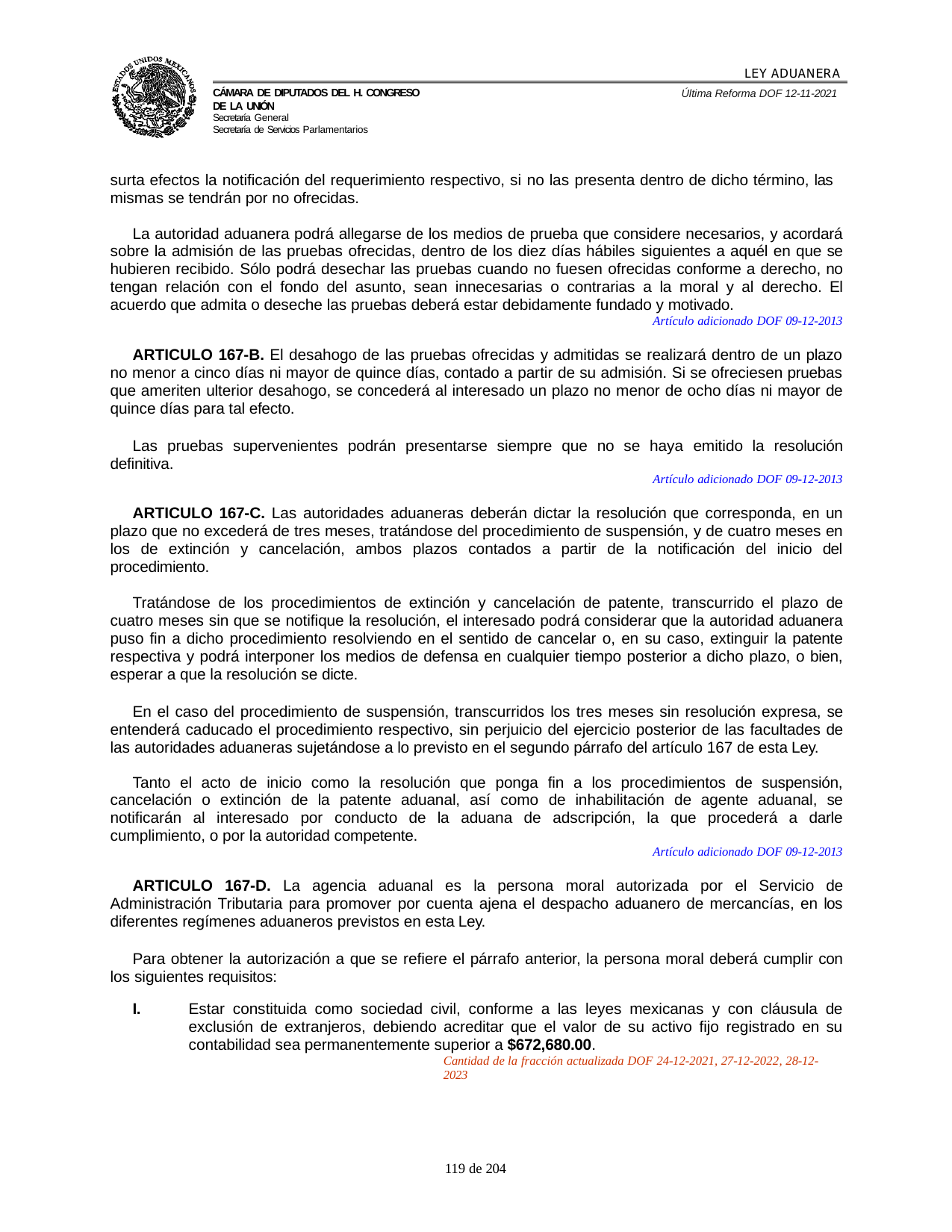

LEY ADUANERA

Última Reforma DOF 12-11-2021
Cámara de Diputados del H. Congreso de la Unión
Secretaría General
Secretaría de Servicios Parlamentarios
surta efectos la notificación del requerimiento respectivo, si no las presenta dentro de dicho término, las mismas se tendrán por no ofrecidas.
La autoridad aduanera podrá allegarse de los medios de prueba que considere necesarios, y acordará sobre la admisión de las pruebas ofrecidas, dentro de los diez días hábiles siguientes a aquél en que se hubieren recibido. Sólo podrá desechar las pruebas cuando no fuesen ofrecidas conforme a derecho, no tengan relación con el fondo del asunto, sean innecesarias o contrarias a la moral y al derecho. El acuerdo que admita o deseche las pruebas deberá estar debidamente fundado y motivado.
Artículo adicionado DOF 09-12-2013

ARTICULO 167-B. El desahogo de las pruebas ofrecidas y admitidas se realizará dentro de un plazo no menor a cinco días ni mayor de quince días, contado a partir de su admisión. Si se ofreciesen pruebas que ameriten ulterior desahogo, se concederá al interesado un plazo no menor de ocho días ni mayor de quince días para tal efecto.

Las pruebas supervenientes podrán presentarse siempre que no se haya emitido la resolución definitiva.
Artículo adicionado DOF 09-12-2013

ARTICULO 167-C. Las autoridades aduaneras deberán dictar la resolución que corresponda, en un plazo que no excederá de tres meses, tratándose del procedimiento de suspensión, y de cuatro meses en los de extinción y cancelación, ambos plazos contados a partir de la notificación del inicio del procedimiento.
Tratándose de los procedimientos de extinción y cancelación de patente, transcurrido el plazo de cuatro meses sin que se notifique la resolución, el interesado podrá considerar que la autoridad aduanera puso fin a dicho procedimiento resolviendo en el sentido de cancelar o, en su caso, extinguir la patente respectiva y podrá interponer los medios de defensa en cualquier tiempo posterior a dicho plazo, o bien, esperar a que la resolución se dicte.

En el caso del procedimiento de suspensión, transcurridos los tres meses sin resolución expresa, se entenderá caducado el procedimiento respectivo, sin perjuicio del ejercicio posterior de las facultades de las autoridades aduaneras sujetándose a lo previsto en el segundo párrafo del artículo 167 de esta Ley.
Tanto el acto de inicio como la resolución que ponga fin a los procedimientos de suspensión, cancelación o extinción de la patente aduanal, así como de inhabilitación de agente aduanal, se notificarán al interesado por conducto de la aduana de adscripción, la que procederá a darle cumplimiento, o por la autoridad competente.
Artículo adicionado DOF 09-12-2013

ARTICULO 167-D. La agencia aduanal es la persona moral autorizada por el Servicio de Administración Tributaria para promover por cuenta ajena el despacho aduanero de mercancías, en los diferentes regímenes aduaneros previstos en esta Ley.

Para obtener la autorización a que se refiere el párrafo anterior, la persona moral deberá cumplir con los siguientes requisitos:
I.
Estar constituida como sociedad civil, conforme a las leyes mexicanas y con cláusula de exclusión de extranjeros, debiendo acreditar que el valor de su activo fijo registrado en su contabilidad sea permanentemente superior a $672,680.00.
Cantidad de la fracción actualizada DOF 24-12-2021, 27-12-2022, 28-12-2023
119 de 204